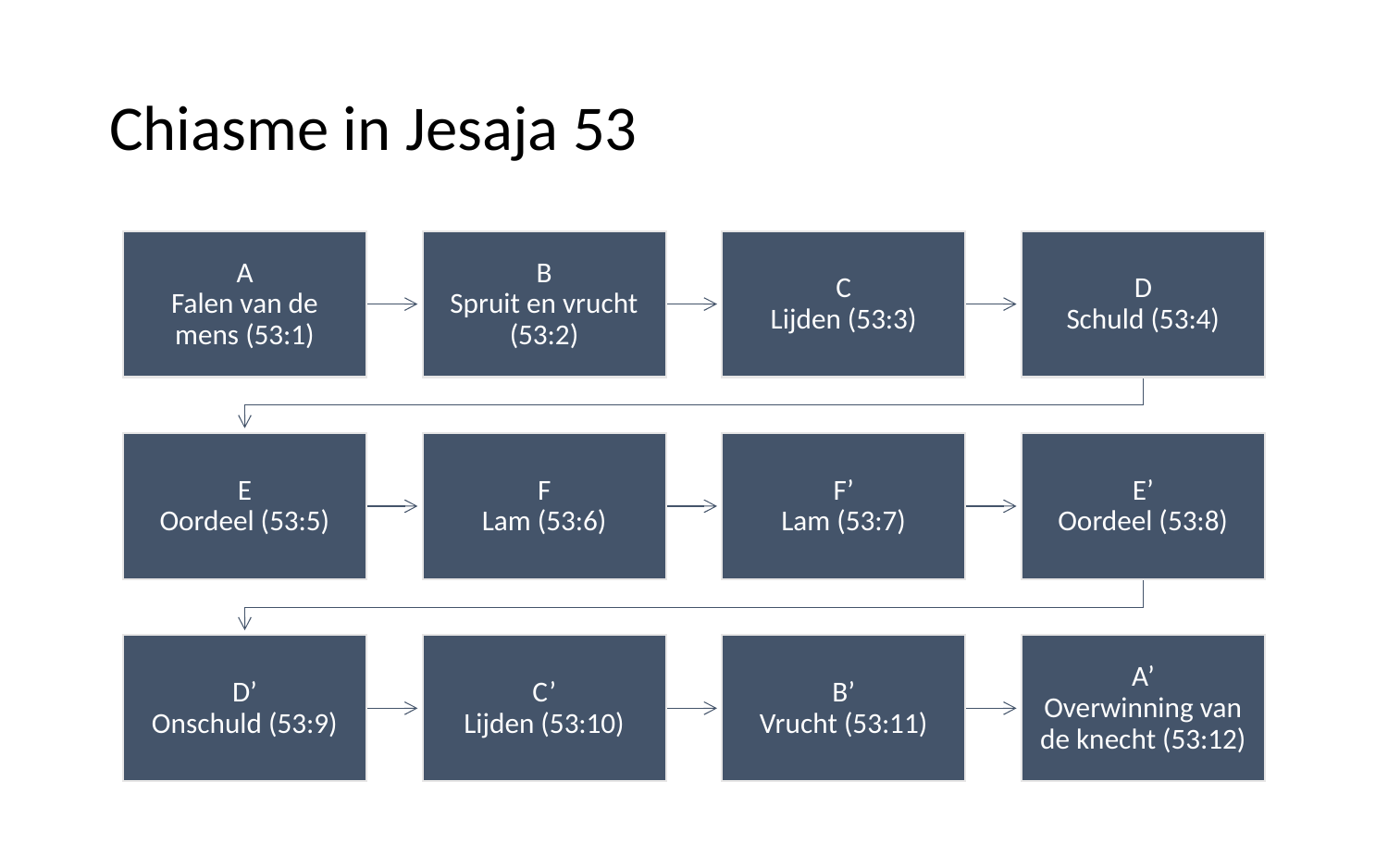

# Chiasme in Jesaja 53

A
Falen van de mens (53:1)

B
Spruit en vrucht (53:2)

C
Lijden (53:3)

D
Schuld (53:4)

E
Oordeel (53:5)

F
Lam (53:6)

F’
Lam (53:7)

E’
Oordeel (53:8)

D’
Onschuld (53:9)

C’
Lijden (53:10)

B’
Vrucht (53:11)
A’
Overwinning van de knecht (53:12)